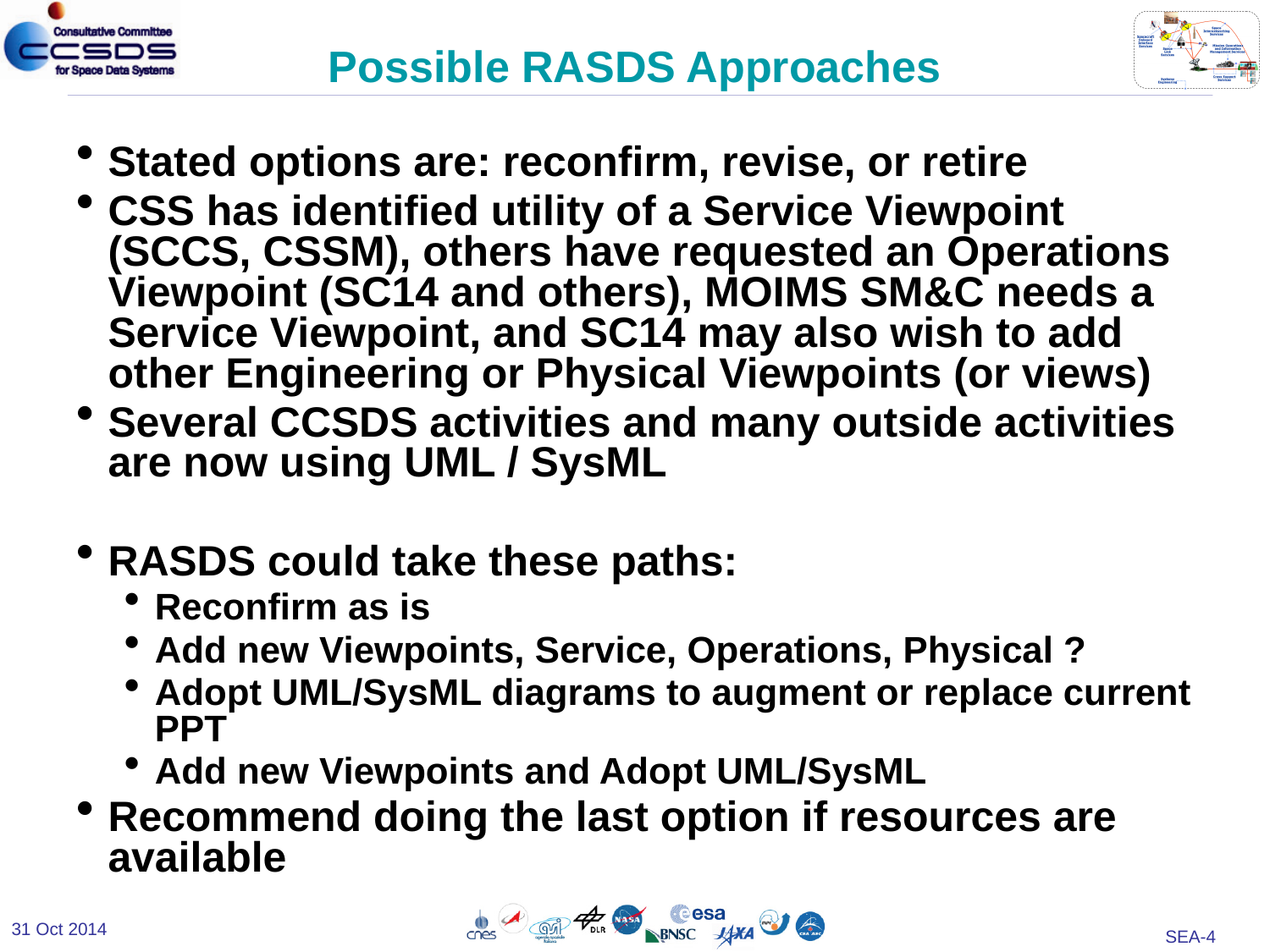

# Possible RASDS Approaches
Stated options are: reconfirm, revise, or retire
CSS has identified utility of a Service Viewpoint (SCCS, CSSM), others have requested an Operations Viewpoint (SC14 and others), MOIMS SM&C needs a Service Viewpoint, and SC14 may also wish to add other Engineering or Physical Viewpoints (or views)
Several CCSDS activities and many outside activities are now using UML / SysML

RASDS could take these paths:
Reconfirm as is
Add new Viewpoints, Service, Operations, Physical ?
Adopt UML/SysML diagrams to augment or replace current PPT
Add new Viewpoints and Adopt UML/SysML
Recommend doing the last option if resources are available

31 Oct 2014